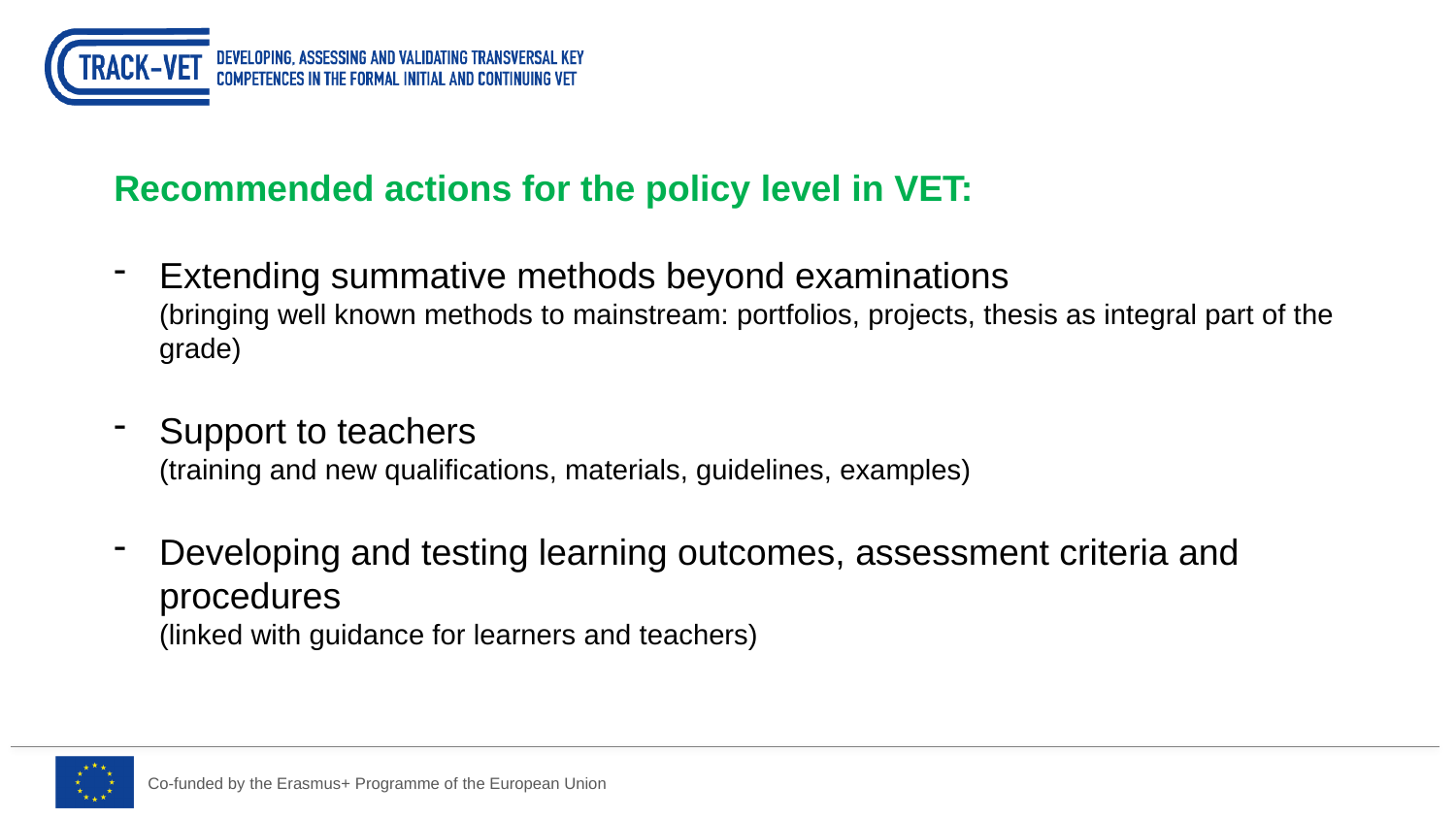

Recommended actions for the policy level in VET:

Extending summative methods beyond examinations
(bringing well known methods to mainstream: portfolios, projects, thesis as integral part of the grade)

Support to teachers
(training and new qualifications, materials, guidelines, examples)

Developing and testing learning outcomes, assessment criteria and procedures
(linked with guidance for learners and teachers)